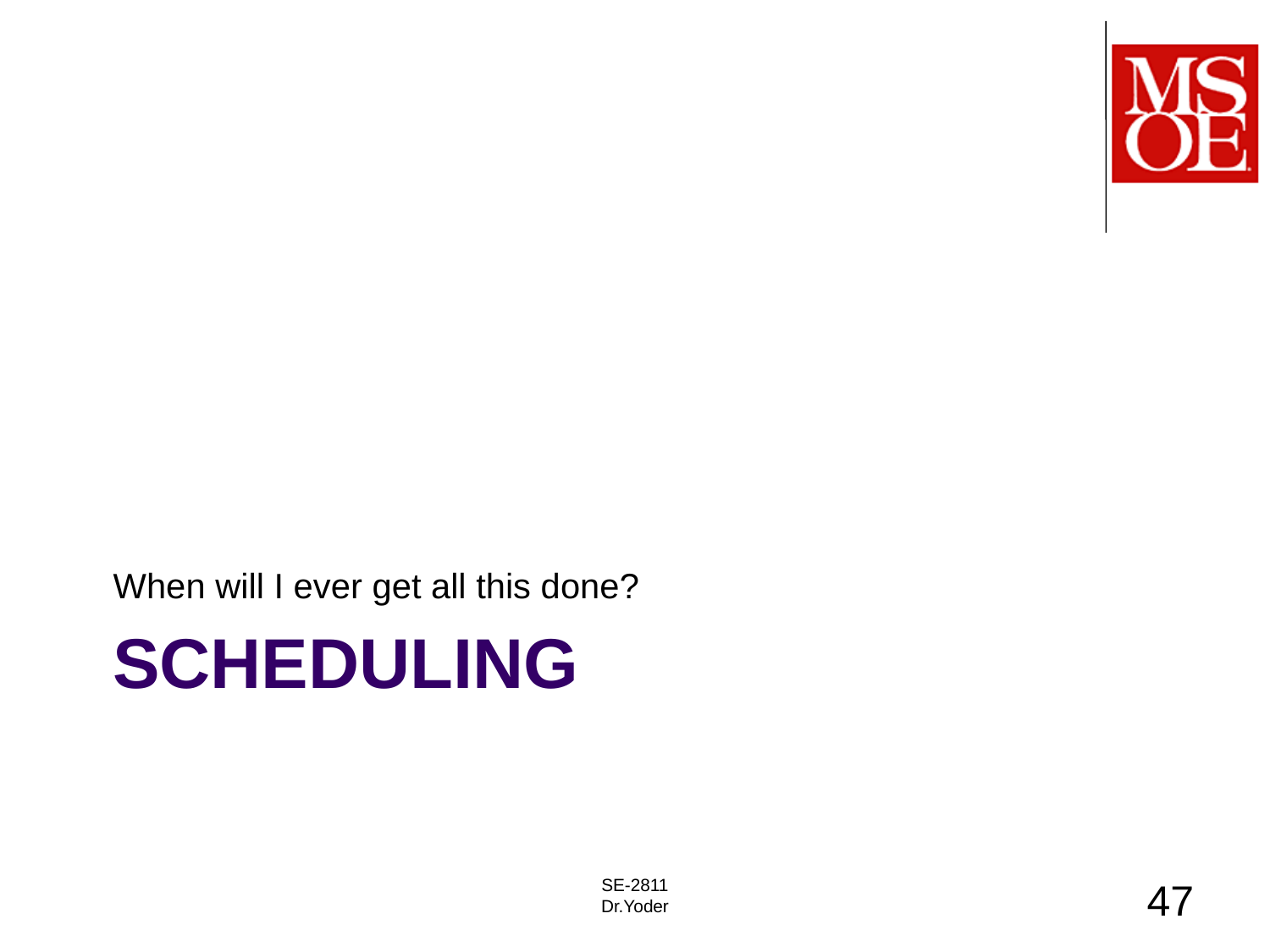

When will I ever get all this done?
# Scheduling
SE-2811
Dr.Yoder
47